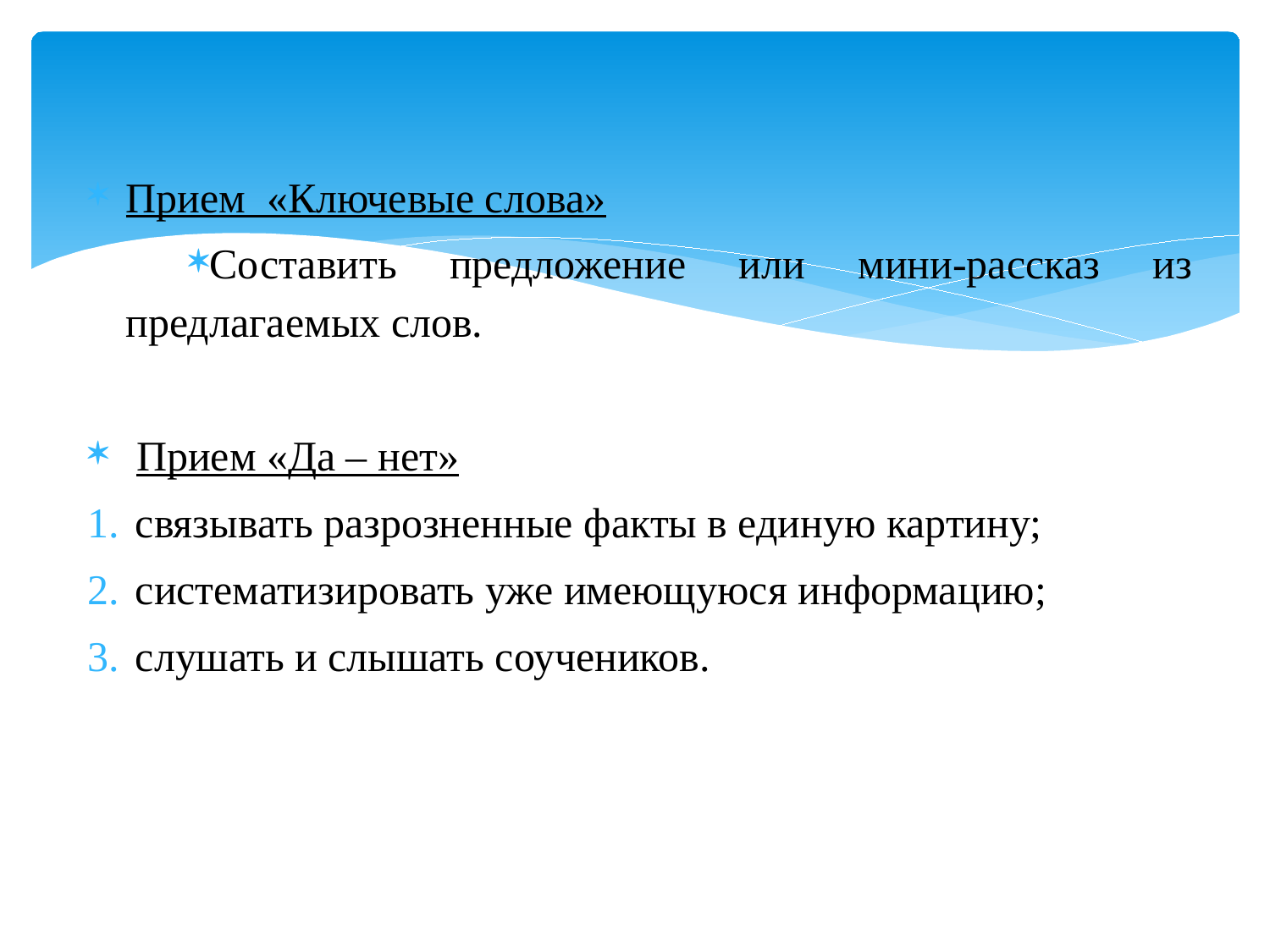

Прием  «Ключевые слова»
Составить предложение или мини-рассказ из предлагаемых слов.

 Прием «Да – нет»
связывать разрозненные факты в единую картину;
систематизировать уже имеющуюся информацию;
слушать и слышать соучеников.